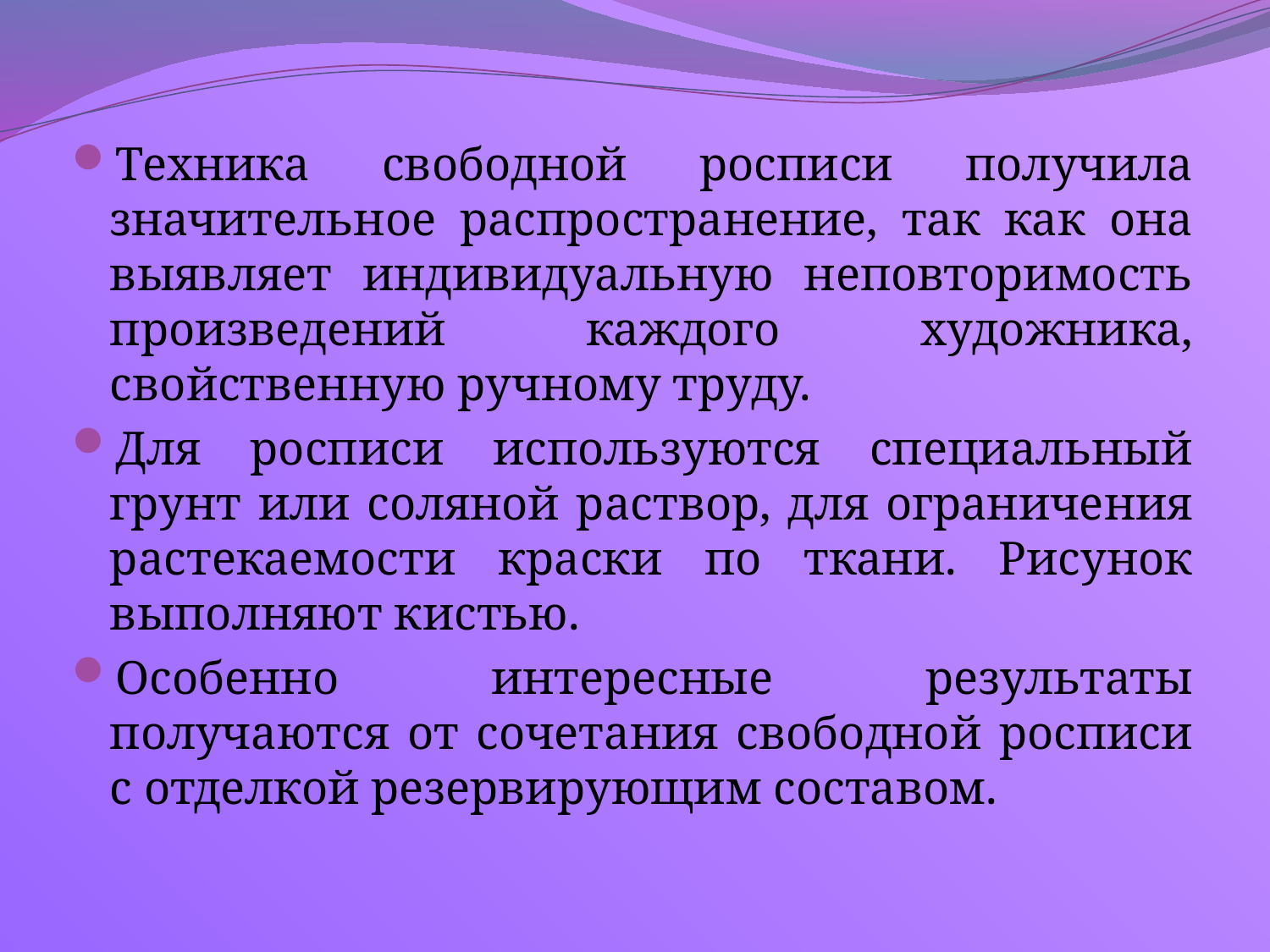

Техника свободной росписи получила значительное распространение, так как она выявляет индивидуальную неповторимость произведений каждого художника, свойственную ручному труду.
Для росписи используются специальный грунт или соляной раствор, для ограничения растекаемости краски по ткани. Рисунок выполняют кистью.
Особенно интересные результаты получаются от сочетания свободной росписи с отделкой резервирующим составом.